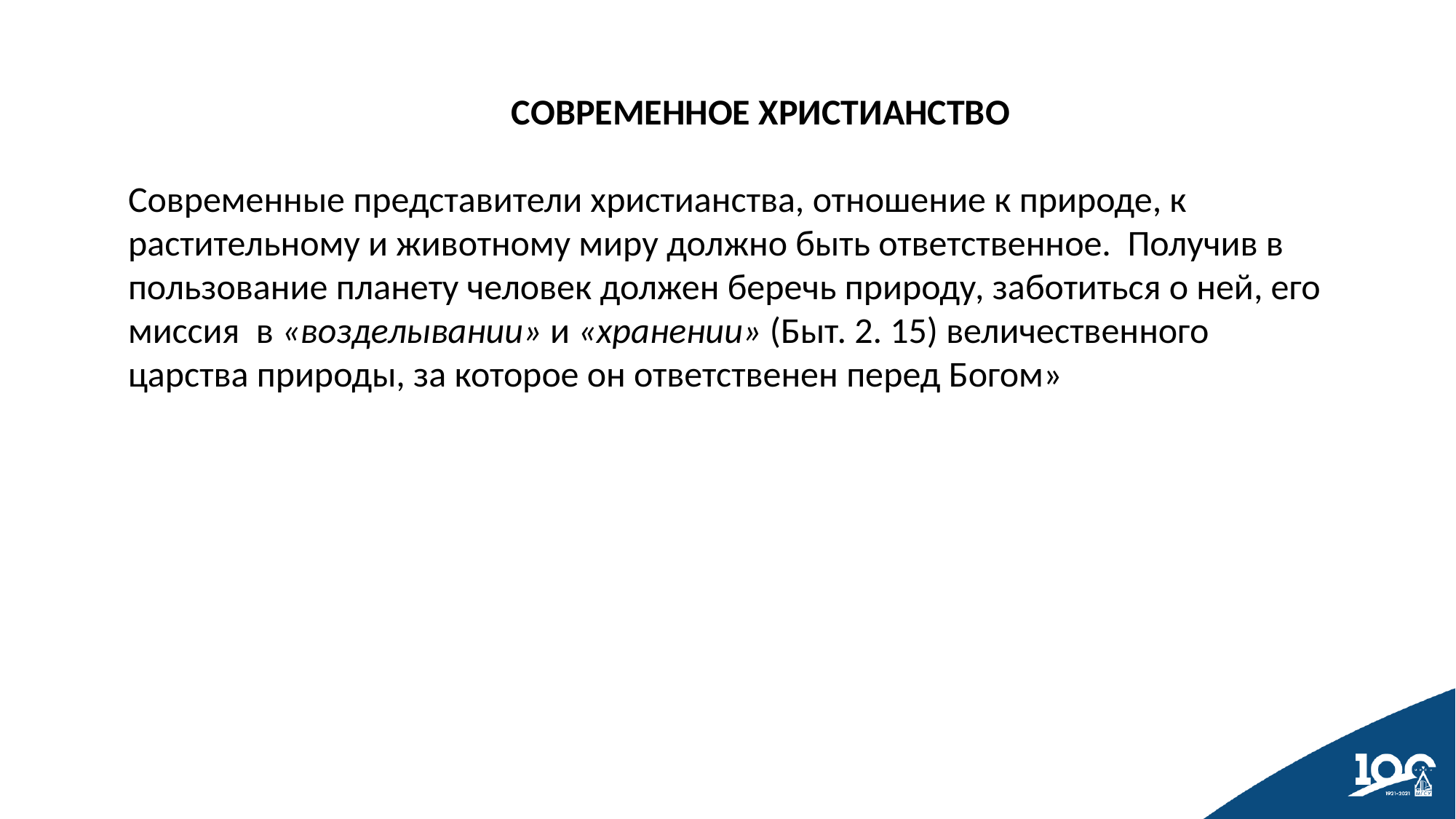

СОВРЕМЕННОЕ ХРИСТИАНСТВО

Современные представители христианства, отношение к природе, к растительному и животному миру должно быть ответственное.  Получив в пользование планету человек должен беречь природу, заботиться о ней, его миссия  в «возделывании» и «хранении» (Быт. 2. 15) величественного царства природы, за которое он ответственен перед Богом»